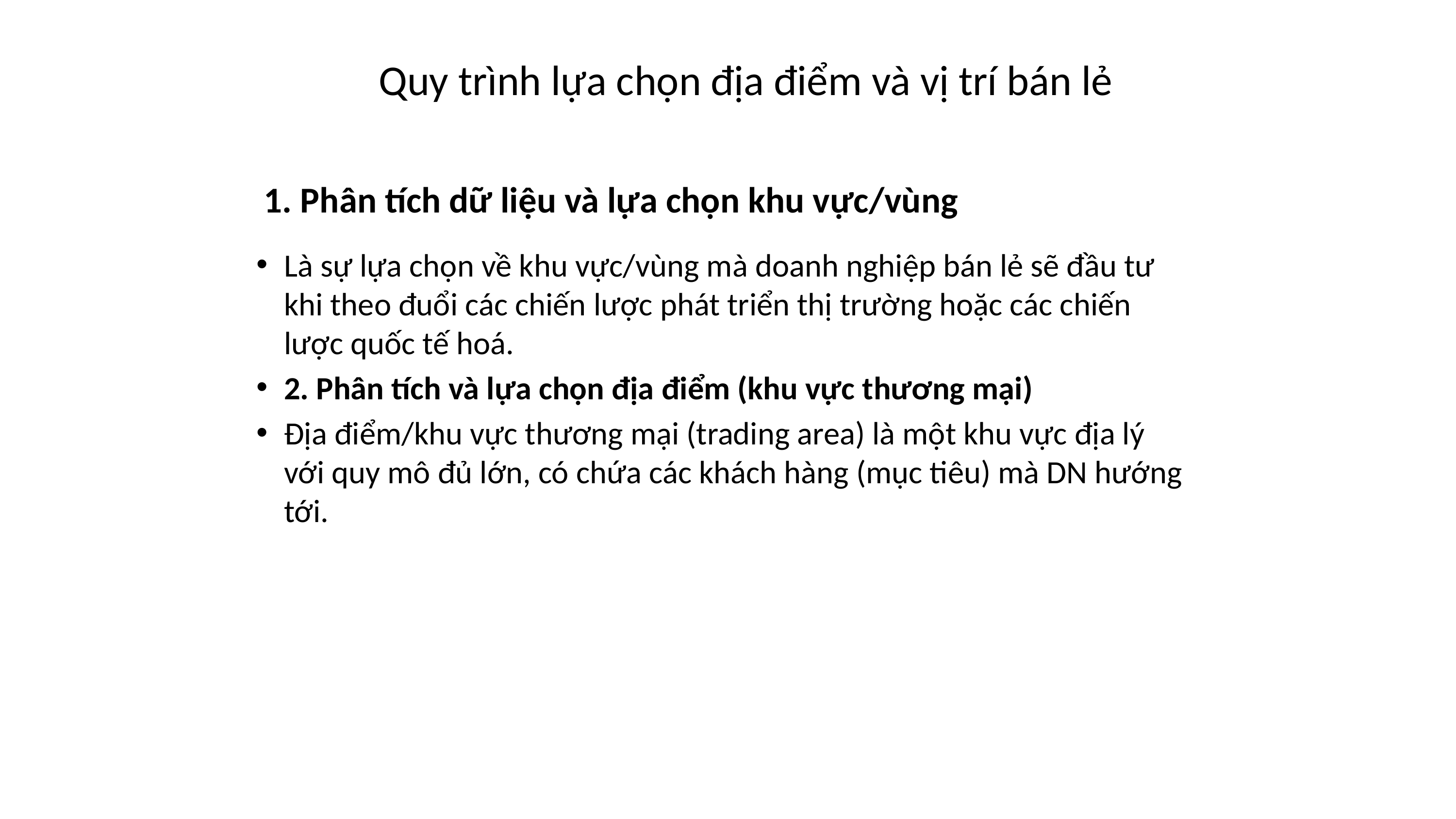

# Quy trình lựa chọn địa điểm và vị trí bán lẻ
1. Phân tích dữ liệu và lựa chọn khu vực/vùng
Là sự lựa chọn về khu vực/vùng mà doanh nghiệp bán lẻ sẽ đầu tư khi theo đuổi các chiến lược phát triển thị trường hoặc các chiến lược quốc tế hoá.
2. Phân tích và lựa chọn địa điểm (khu vực thương mại)
Địa điểm/khu vực thương mại (trading area) là một khu vực địa lý với quy mô đủ lớn, có chứa các khách hàng (mục tiêu) mà DN hướng tới.